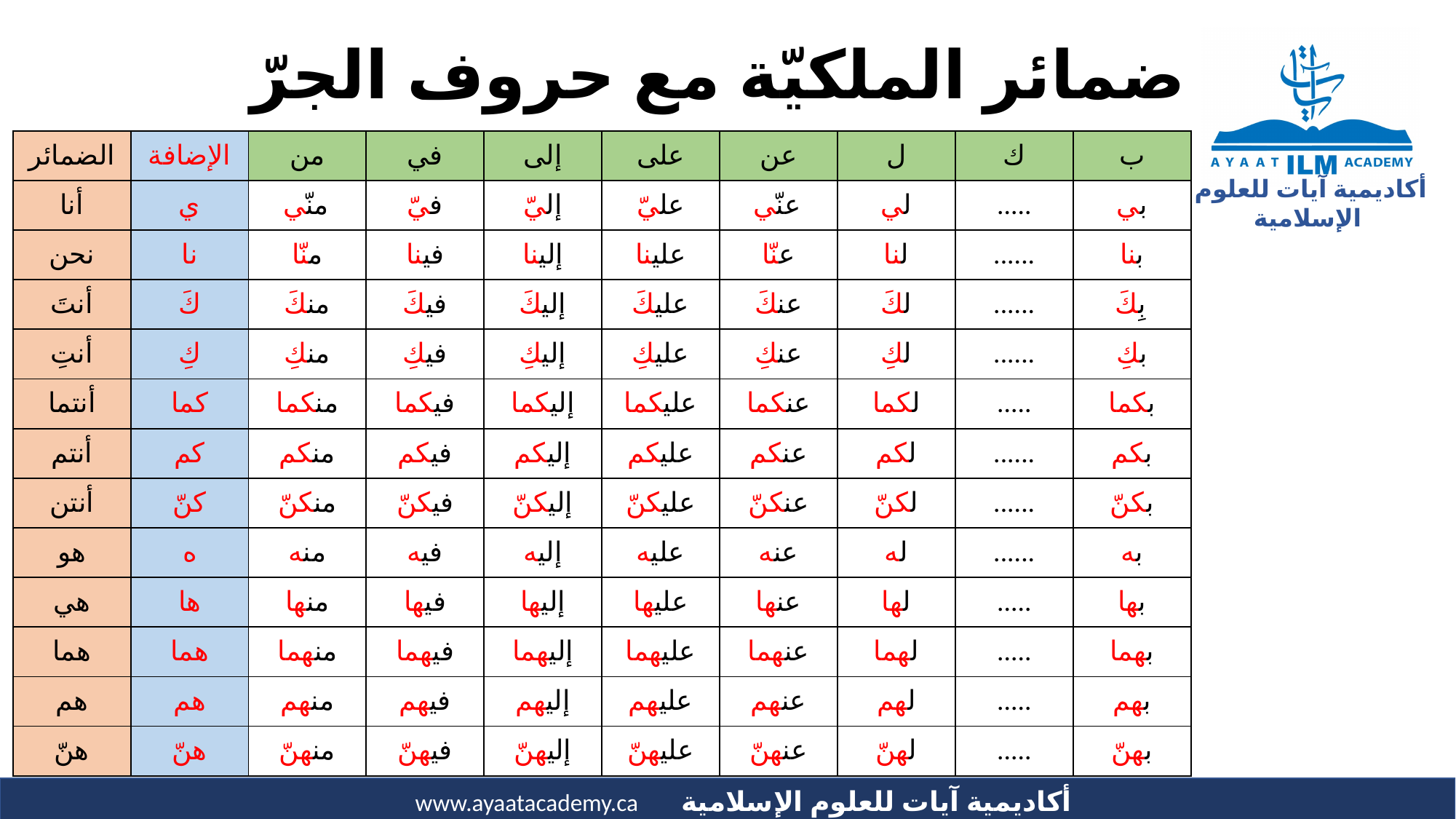

# ضمائر الملكيّة مع حروف الجرّ
| الضمائر | الإضافة | من | في | إلى | على | عن | ل | ك | ب |
| --- | --- | --- | --- | --- | --- | --- | --- | --- | --- |
| أنا | ي | منّي | فيّ | إليّ | عليّ | عنّي | لي | ..... | بي |
| نحن | نا | منّا | فينا | إلينا | علينا | عنّا | لنا | ...... | بنا |
| أنتَ | كَ | منكَ | فيكَ | إليكَ | عليكَ | عنكَ | لكَ | ...... | بِكَ |
| أنتِ | كِ | منكِ | فيكِ | إليكِ | عليكِ | عنكِ | لكِ | ...... | بكِ |
| أنتما | كما | منكما | فيكما | إليكما | عليكما | عنكما | لكما | ..... | بكما |
| أنتم | كم | منكم | فيكم | إليكم | عليكم | عنكم | لكم | ...... | بكم |
| أنتن | كنّ | منكنّ | فيكنّ | إليكنّ | عليكنّ | عنكنّ | لكنّ | ...... | بكنّ |
| هو | ه | منه | فيه | إليه | عليه | عنه | له | ...... | به |
| هي | ها | منها | فيها | إليها | عليها | عنها | لها | ..... | بها |
| هما | هما | منهما | فيهما | إليهما | عليهما | عنهما | لهما | ..... | بهما |
| هم | هم | منهم | فيهم | إليهم | عليهم | عنهم | لهم | ..... | بهم |
| هنّ | هنّ | منهنّ | فيهنّ | إليهنّ | عليهنّ | عنهنّ | لهنّ | ..... | بهنّ |